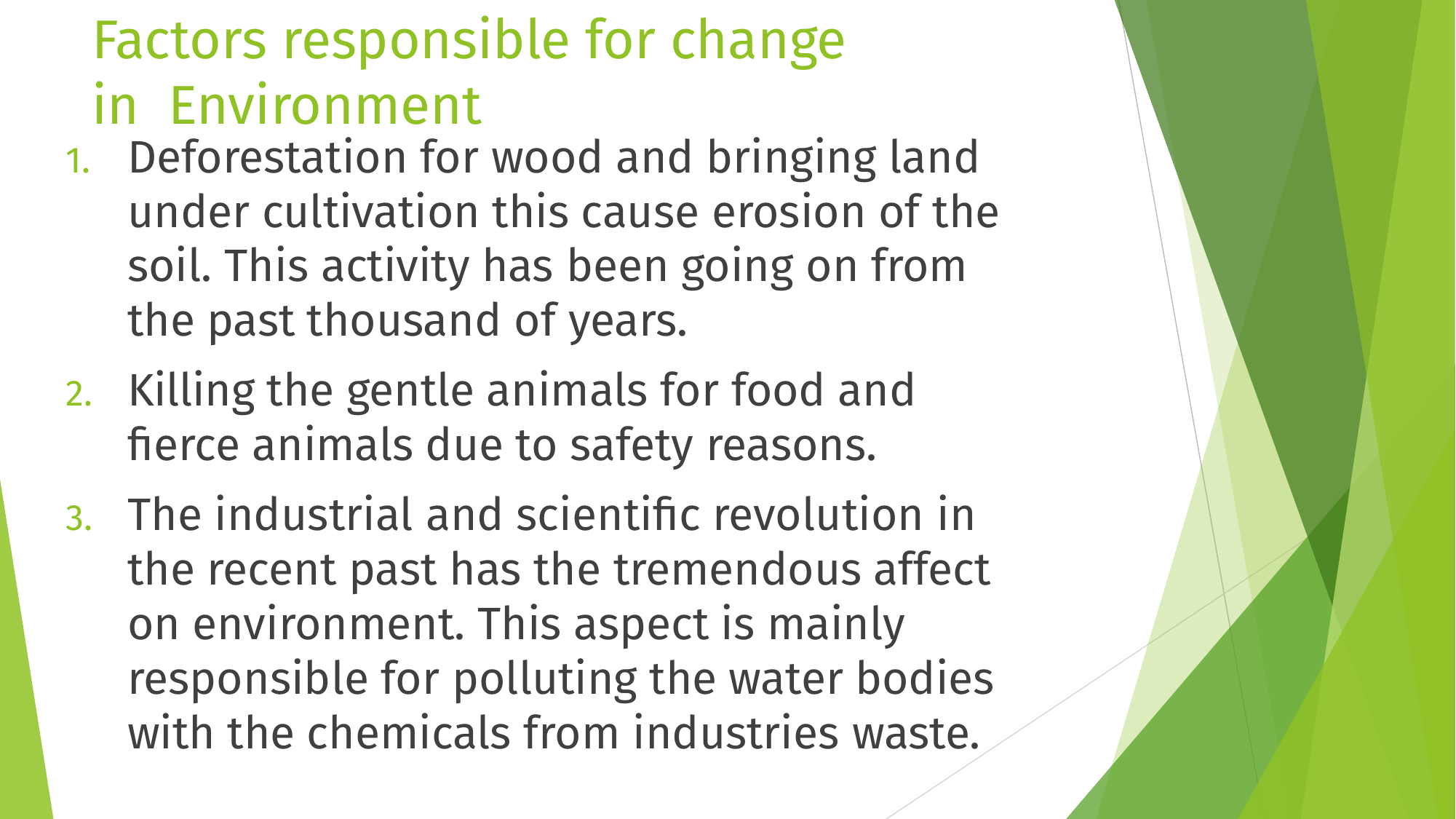

# Factors responsible for change in  Environment
Deforestation for wood and bringing land  under cultivation this cause erosion of the  soil. This activity has been going on from  the past thousand of years.
Killing the gentle animals for food and  fierce animals due to safety reasons.
The industrial and scientific revolution in  the recent past has the tremendous affect  on environment. This aspect is mainly  responsible for polluting the water bodies  with the chemicals from industries waste.